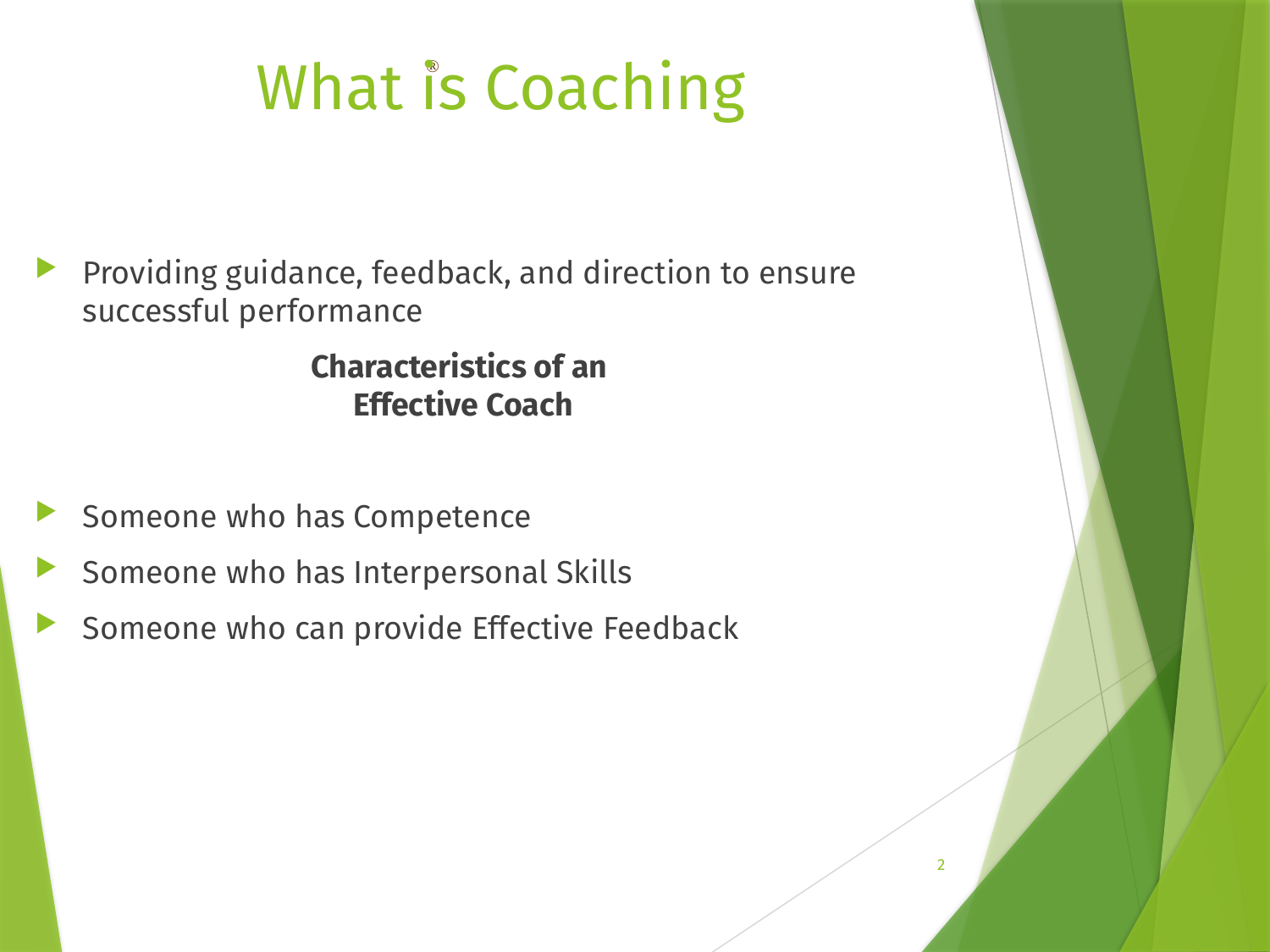

# What is Coaching
Providing guidance, feedback, and direction to ensure successful performance
Characteristics of an
Effective Coach

Someone who has Competence
Someone who has Interpersonal Skills
Someone who can provide Effective Feedback

 2